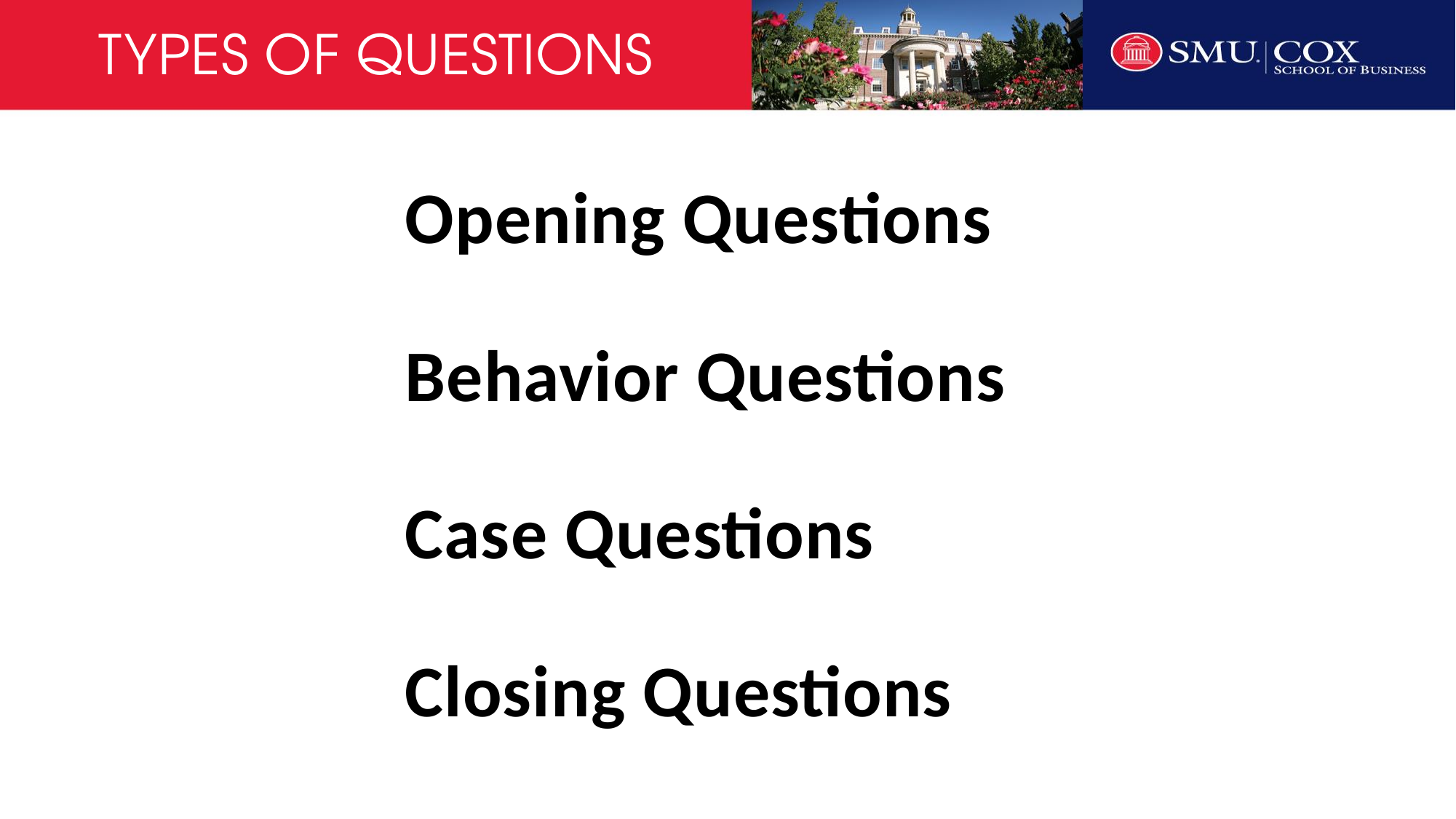

# Types of Questions
Opening Questions
Behavior Questions
Case Questions
Closing Questions